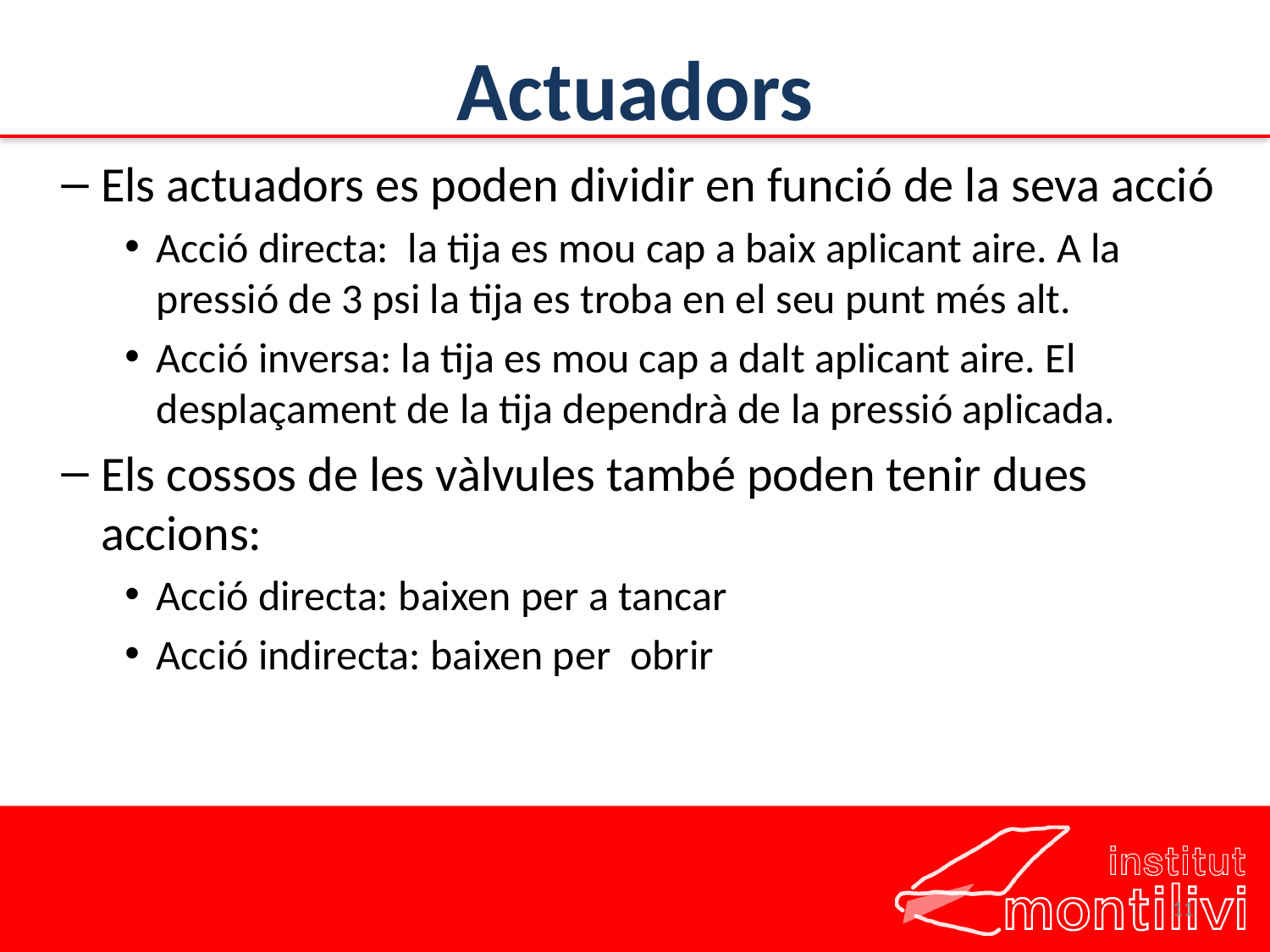

# Actuadors
Els actuadors es poden dividir en funció de la seva acció
Acció directa:  la tija es mou cap a baix aplicant aire. A la pressió de 3 psi la tija es troba en el seu punt més alt.
Acció inversa: la tija es mou cap a dalt aplicant aire. El desplaçament de la tija dependrà de la pressió aplicada.
Els cossos de les vàlvules també poden tenir dues accions:
Acció directa: baixen per a tancar
Acció indirecta: baixen per  obrir
11